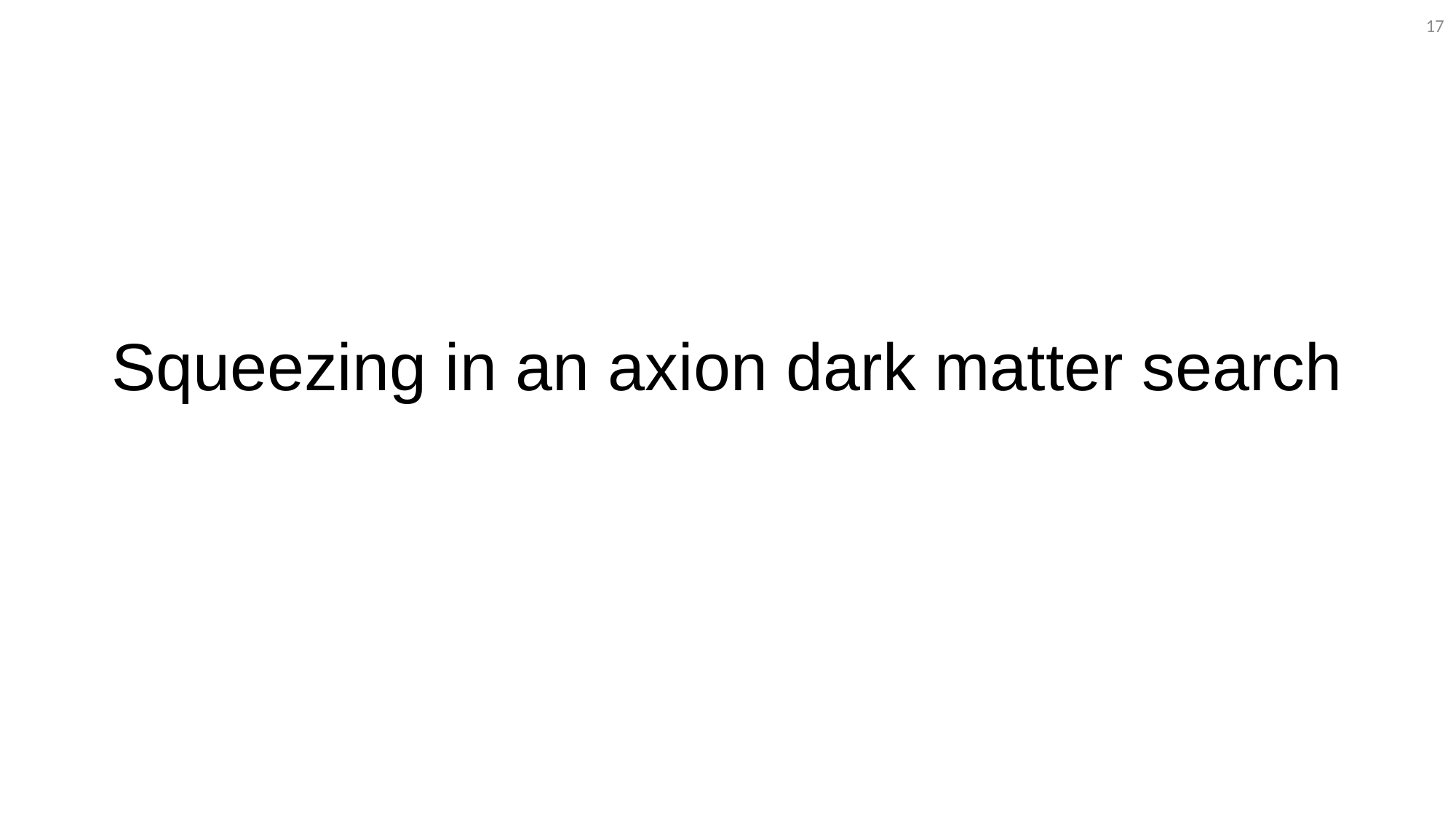

17
# Squeezing in an axion dark matter search